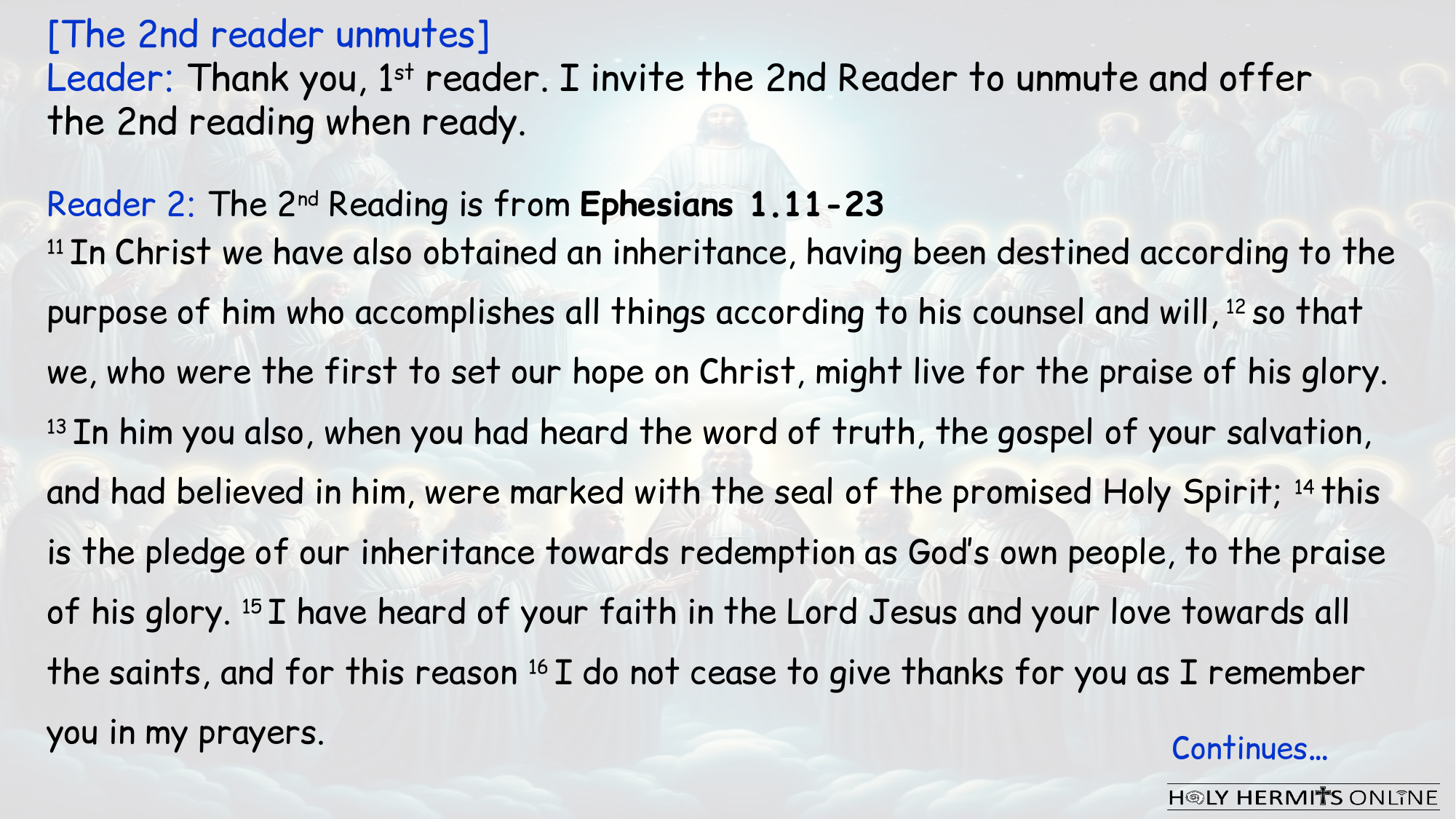

[The 2nd reader unmutes]
Leader: Thank you, 1st reader. I invite the 2nd Reader to unmute and offer the 2nd reading when ready.

Reader 2: The 2nd Reading is from Ephesians 1.11-23
11 In Christ we have also obtained an inheritance, having been destined according to the purpose of him who accomplishes all things according to his counsel and will, 12 so that we, who were the first to set our hope on Christ, might live for the praise of his glory. 13 In him you also, when you had heard the word of truth, the gospel of your salvation, and had believed in him, were marked with the seal of the promised Holy Spirit; 14 this is the pledge of our inheritance towards redemption as God’s own people, to the praise of his glory. 15 I have heard of your faith in the Lord Jesus and your love towards all the saints, and for this reason 16 I do not cease to give thanks for you as I remember you in my prayers.
Continues…